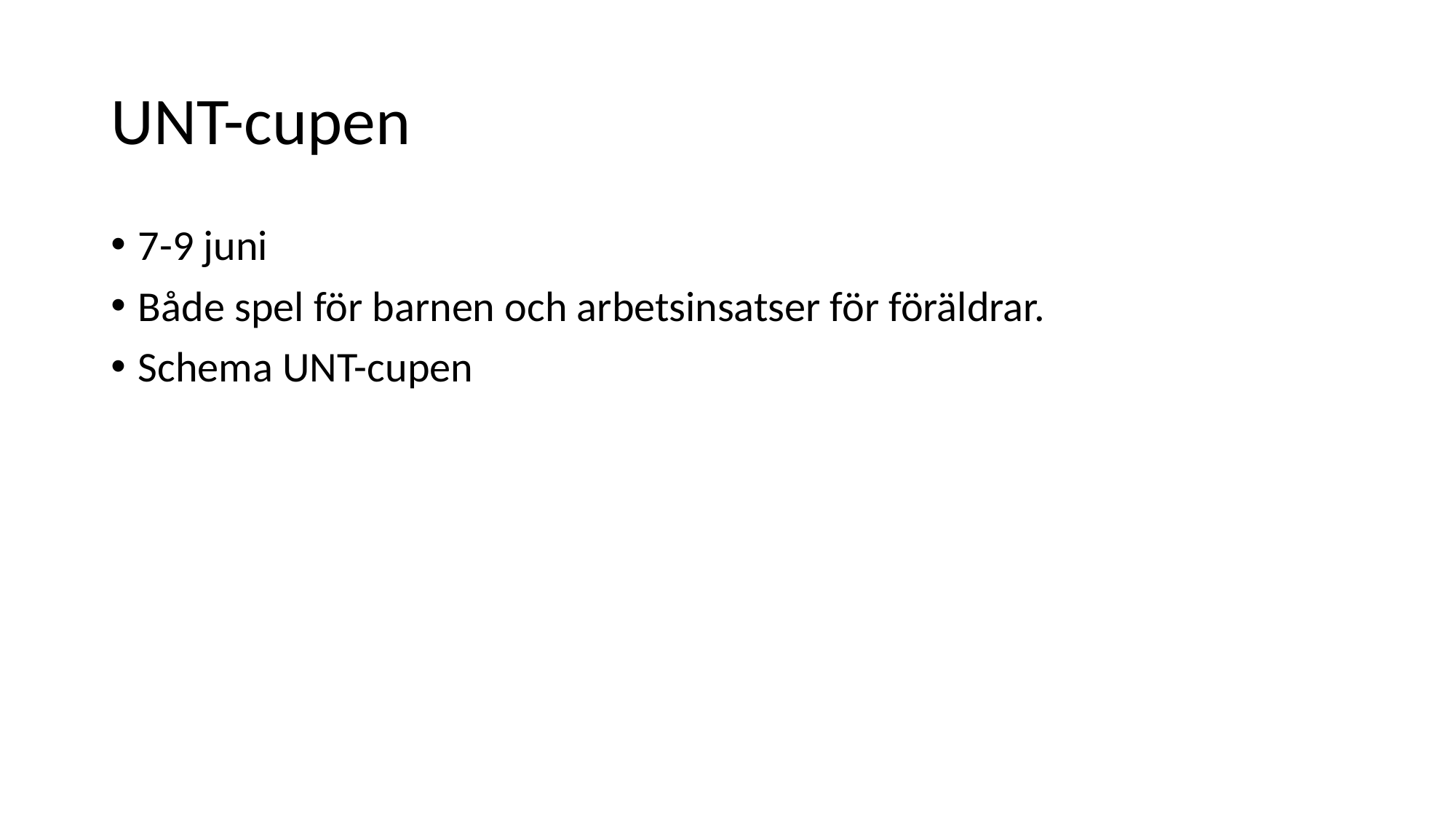

# UNT-cupen
7-9 juni
Både spel för barnen och arbetsinsatser för föräldrar.
Schema UNT-cupen